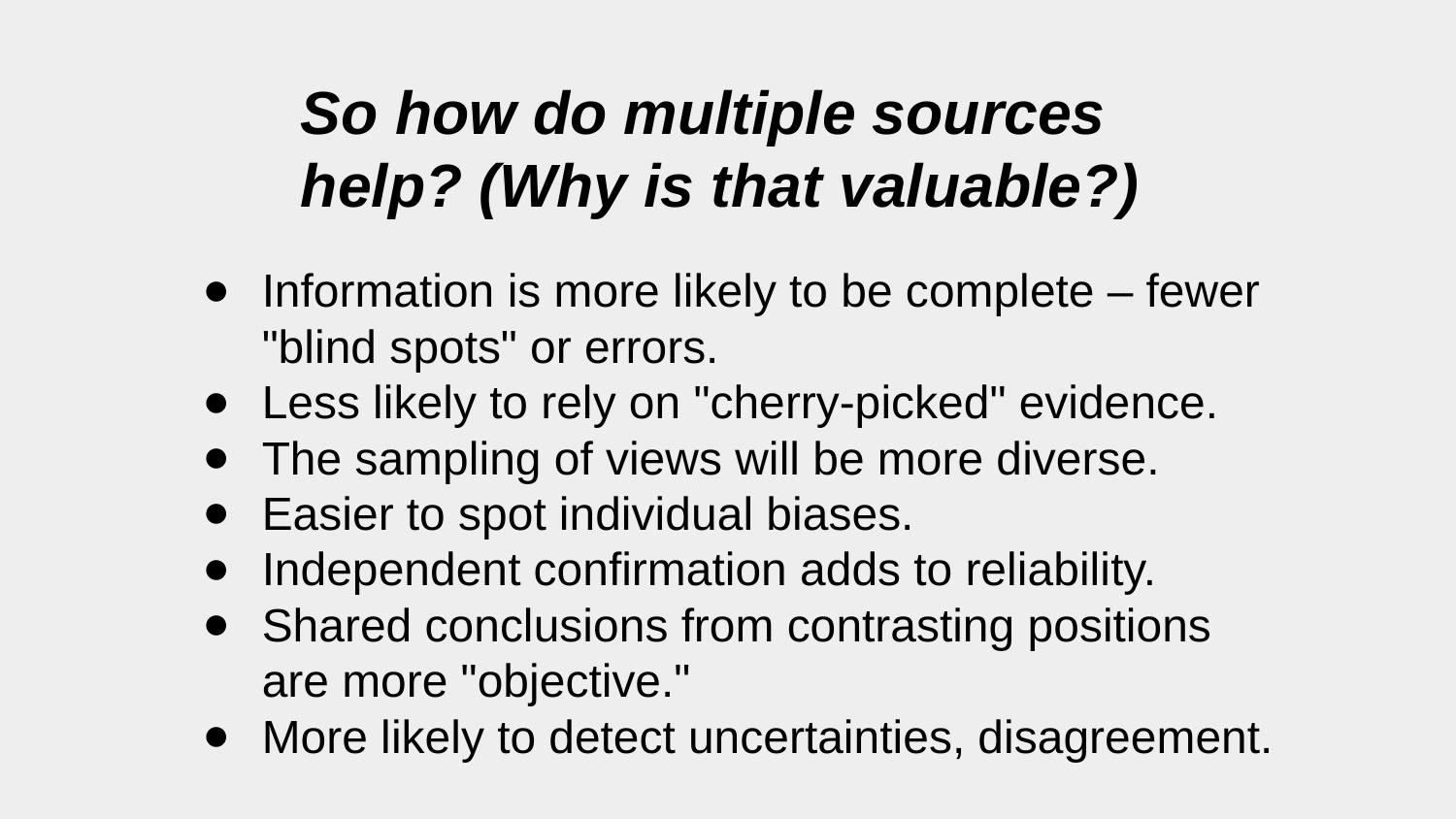

So how do multiple sources help? (Why is that valuable?)
Information is more likely to be complete – fewer "blind spots" or errors.
Less likely to rely on "cherry-picked" evidence.
The sampling of views will be more diverse.
Easier to spot individual biases.
Independent confirmation adds to reliability.
Shared conclusions from contrasting positions are more "objective."
More likely to detect uncertainties, disagreement.